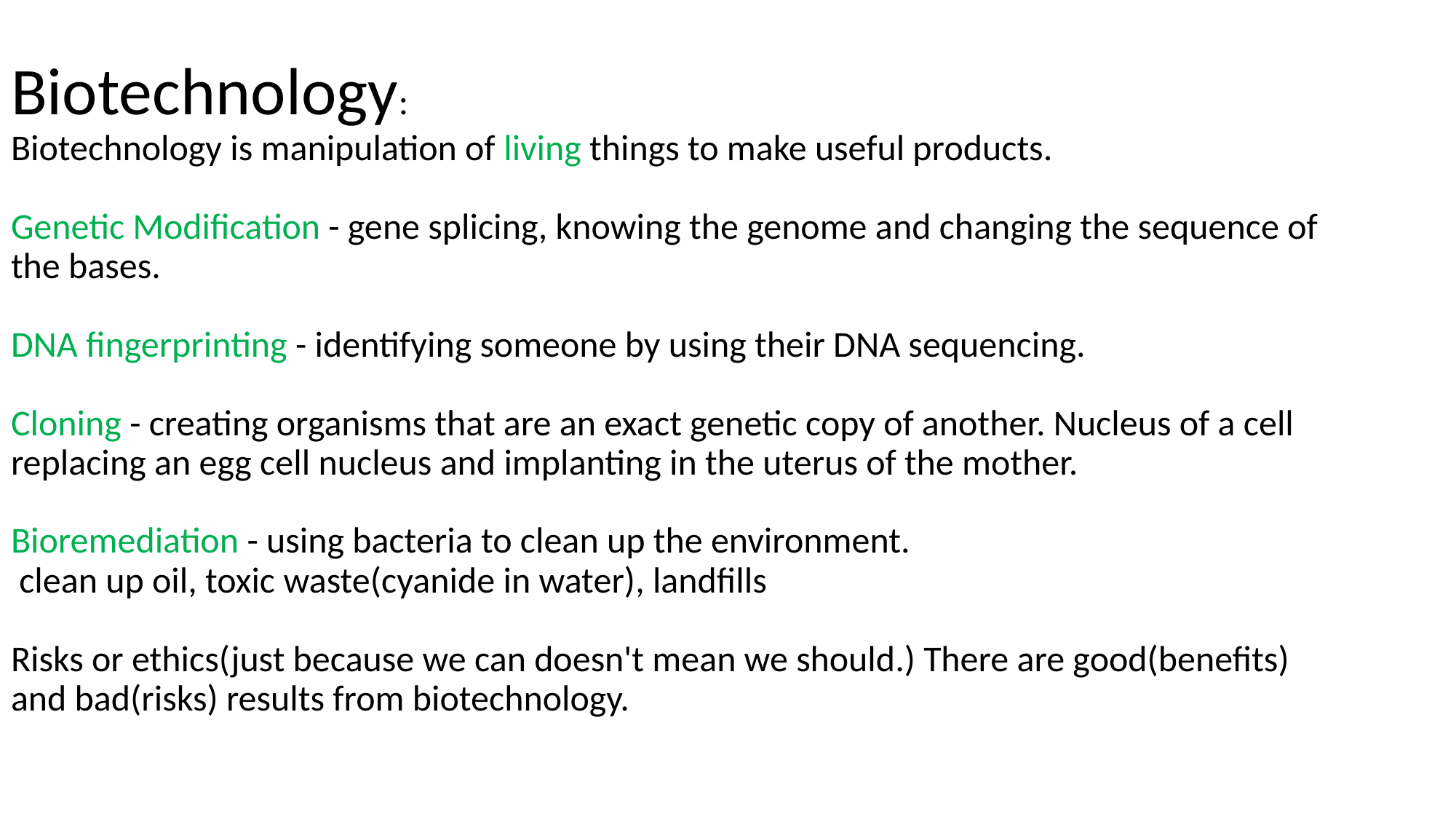

# Biotechnology: Biotechnology is manipulation of living things to make useful products. Genetic Modification - gene splicing, knowing the genome and changing the sequence of the bases. DNA fingerprinting - identifying someone by using their DNA sequencing. Cloning - creating organisms that are an exact genetic copy of another. Nucleus of a cell replacing an egg cell nucleus and implanting in the uterus of the mother. Bioremediation - using bacteria to clean up the environment.  clean up oil, toxic waste(cyanide in water), landfills Risks or ethics(just because we can doesn't mean we should.) There are good(benefits) and bad(risks) results from biotechnology.